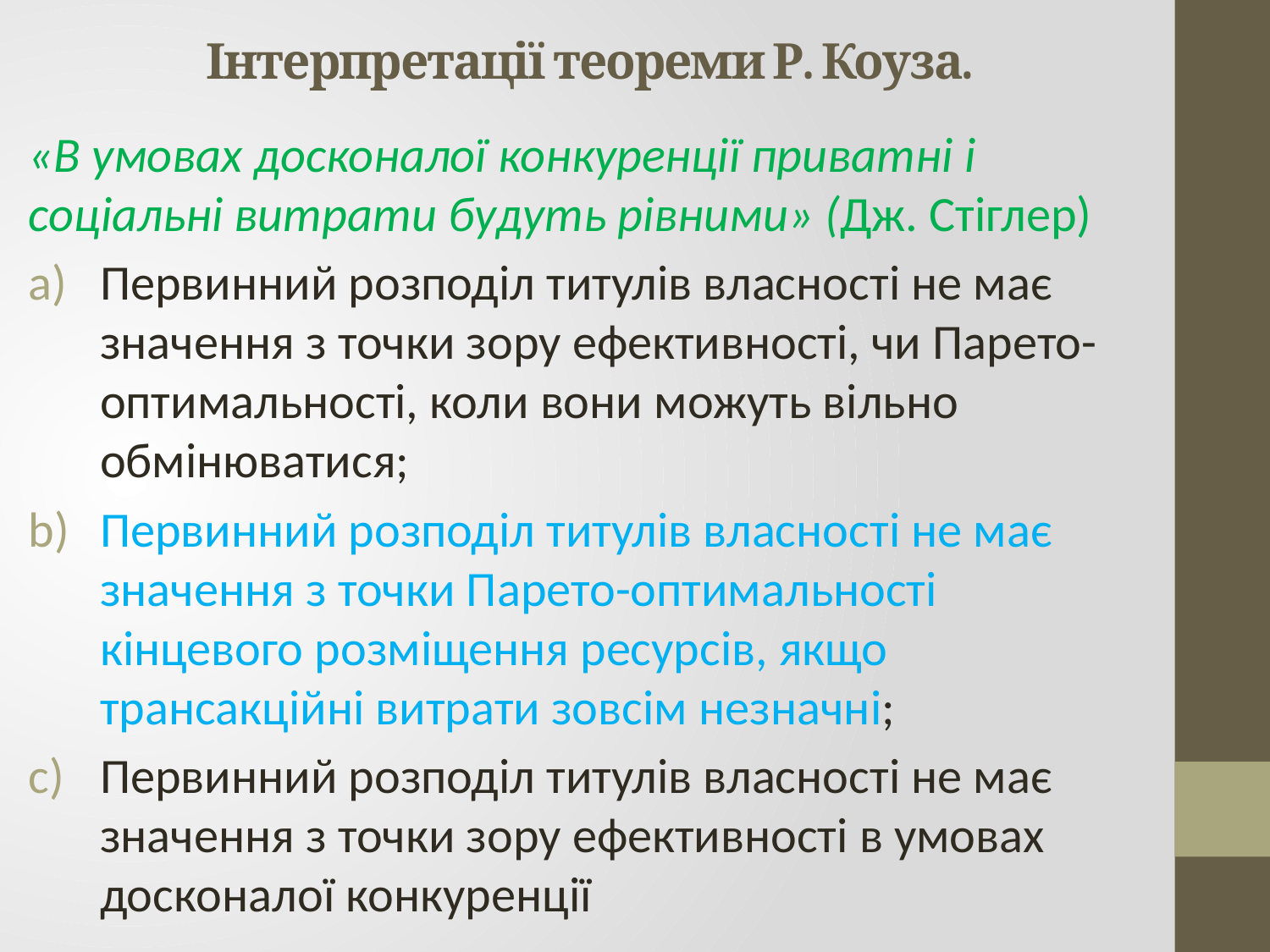

# Інтерпретації теореми Р. Коуза.
«В умовах досконалої конкуренції приватні і соціальні витрати будуть рівними» (Дж. Стіглер)
Первинний розподіл титулів власності не має значення з точки зору ефективності, чи Парето-оптимальності, коли вони можуть вільно обмінюватися;
Первинний розподіл титулів власності не має значення з точки Парето-оптимальності кінцевого розміщення ресурсів, якщо трансакційні витрати зовсім незначні;
Первинний розподіл титулів власності не має значення з точки зору ефективності в умовах досконалої конкуренції